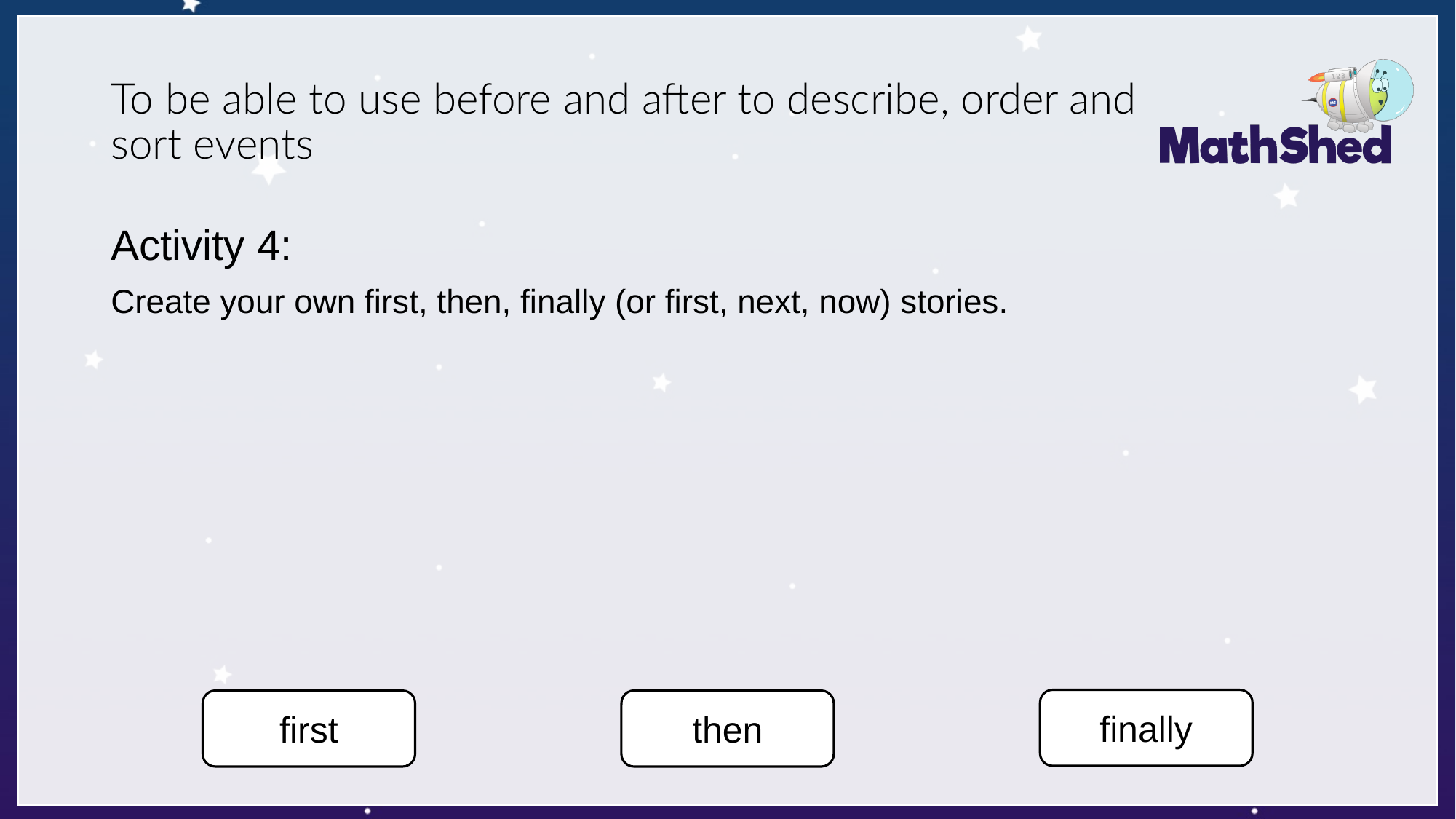

# To be able to use before and after to describe, order and sort events
Activity 4:
Create your own first, then, finally (or first, next, now) stories.
finally
first
then